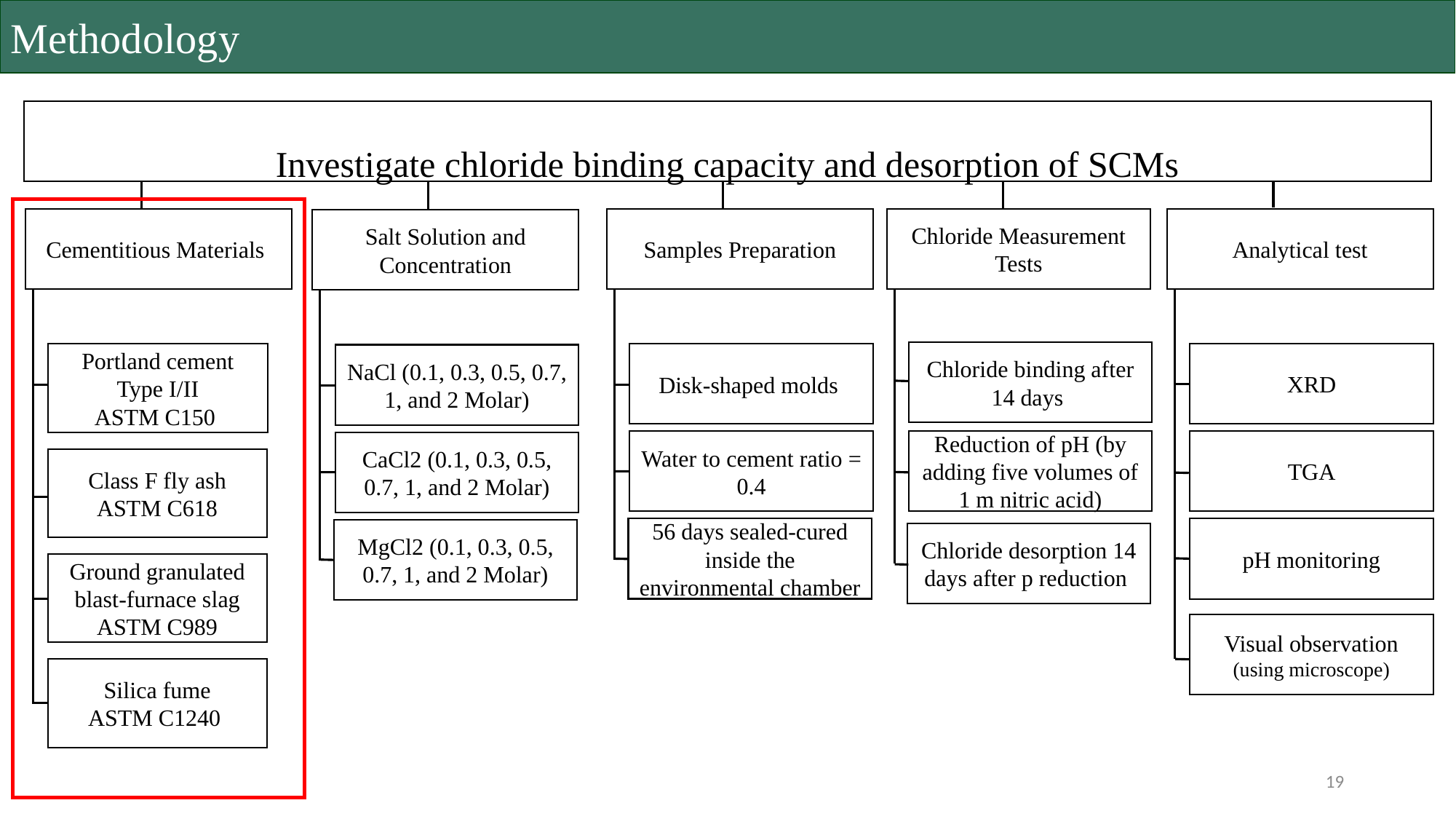

Methodology
Investigate chloride binding capacity and desorption of SCMs

Cementitious Materials
Samples Preparation
Chloride Measurement Tests
Analytical test
Salt Solution and Concentration
Chloride binding after 14 days
XRD
Portland cement Type I/II
ASTM C150
Disk-shaped molds
NaCl (0.1, 0.3, 0.5, 0.7, 1, and 2 Molar)
Reduction of pH (by adding five volumes of 1 m nitric acid)
TGA
Water to cement ratio = 0.4
CaCl2 (0.1, 0.3, 0.5, 0.7, 1, and 2 Molar)
Class F fly ash ASTM C618
56 days sealed-cured inside the environmental chamber
pH monitoring
MgCl2 (0.1, 0.3, 0.5, 0.7, 1, and 2 Molar)
Chloride desorption 14 days after p reduction
Ground granulated blast-furnace slag ASTM C989
Visual observation (using microscope)
Silica fume
ASTM C1240
19